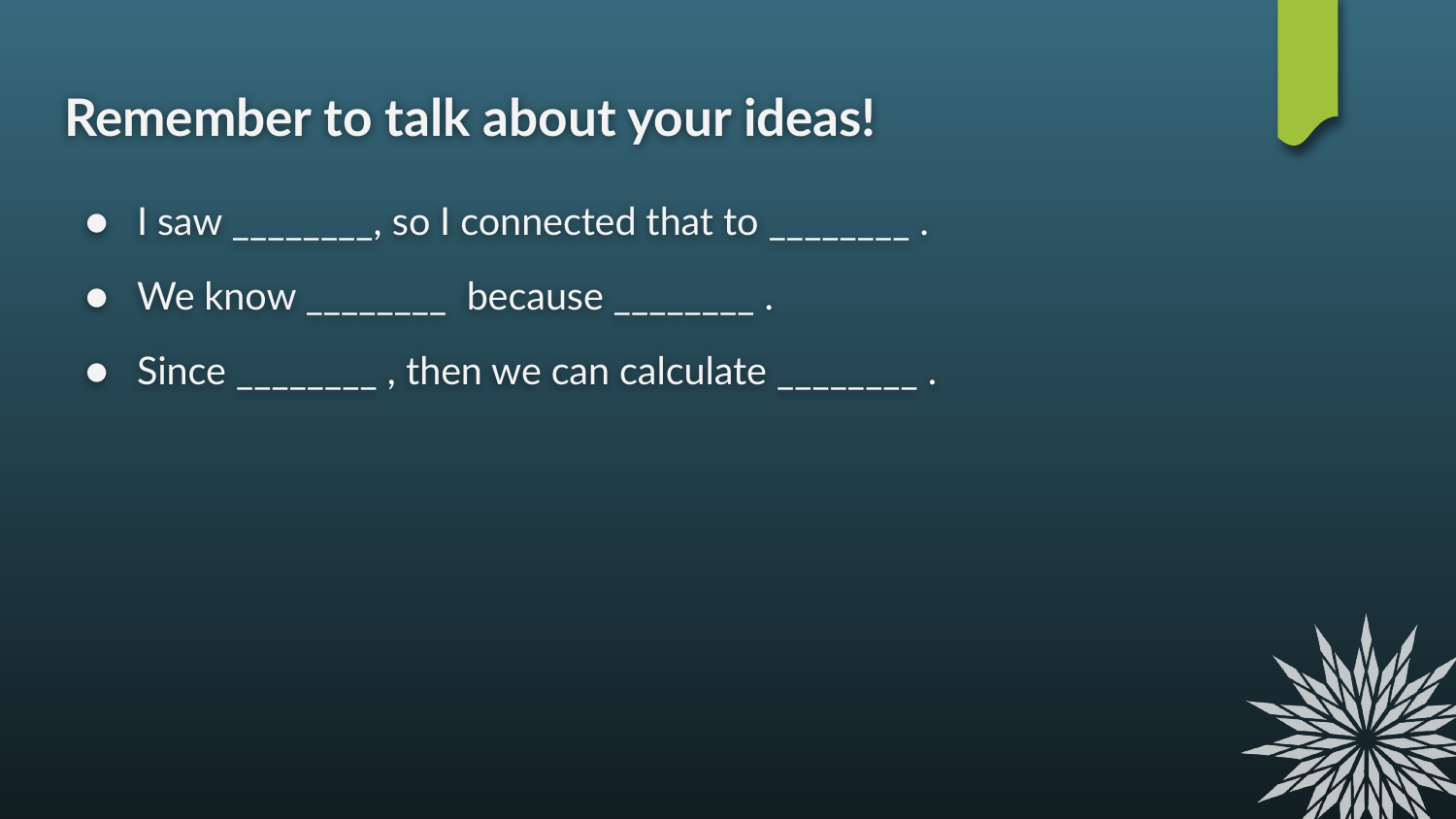

# Remember to talk about your ideas!
I saw ________, so I connected that to ________ .
We know ________  because ________ .
Since ________ , then we can calculate ________ .